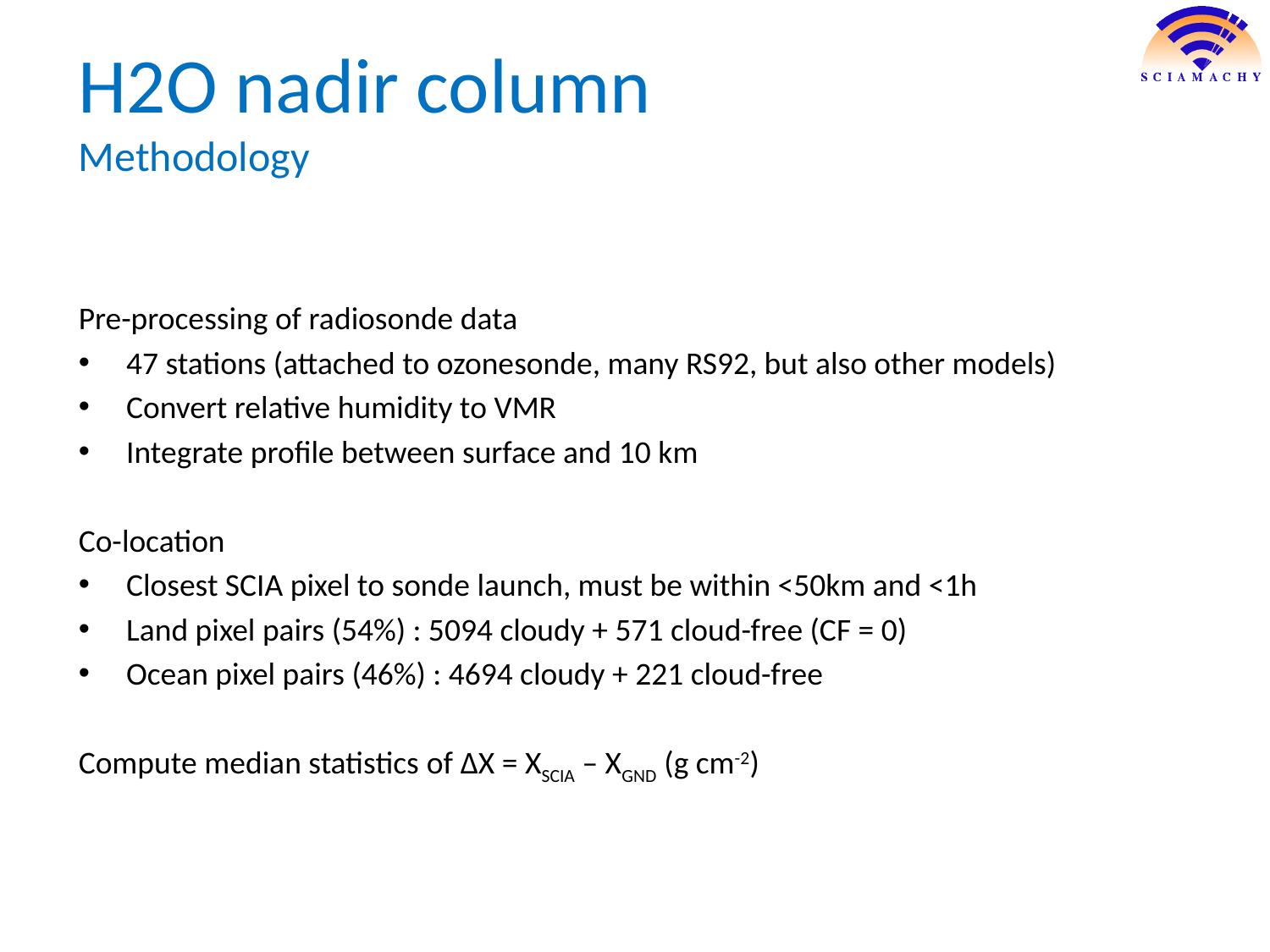

# H2O nadir column Methodology
Pre-processing of radiosonde data
47 stations (attached to ozonesonde, many RS92, but also other models)
Convert relative humidity to VMR
Integrate profile between surface and 10 km

Co-location
Closest SCIA pixel to sonde launch, must be within <50km and <1h
Land pixel pairs (54%) : 5094 cloudy + 571 cloud-free (CF = 0)
Ocean pixel pairs (46%) : 4694 cloudy + 221 cloud-free

Compute median statistics of ΔX = XSCIA – XGND (g cm-2)